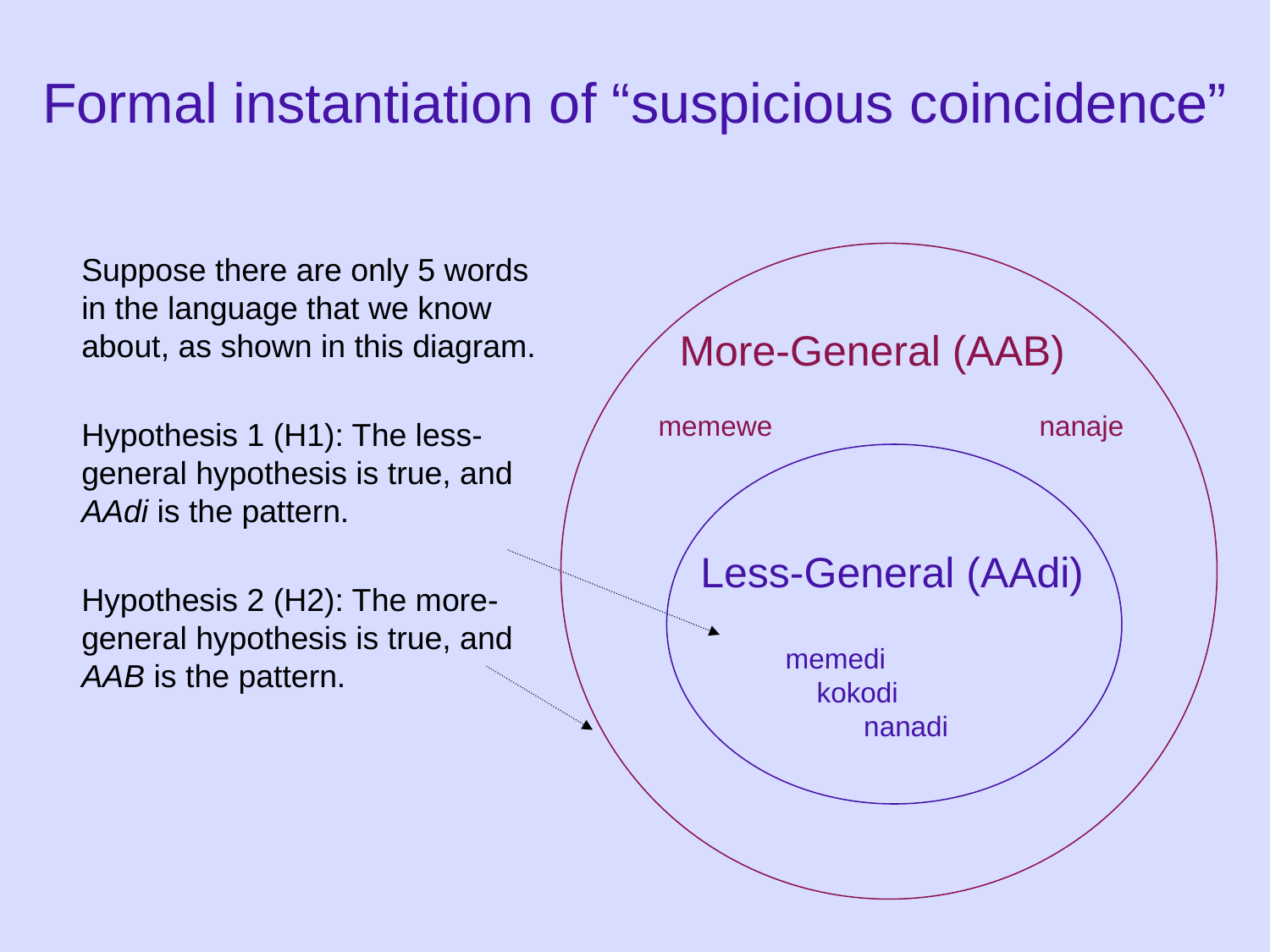

Formal instantiation of “suspicious coincidence”
	Suppose there are only 5 words in the language that we know about, as shown in this diagram.

	Hypothesis 1 (H1): The less-general hypothesis is true, and AAdi is the pattern.

	Hypothesis 2 (H2): The more-general hypothesis is true, and AAB is the pattern.

More-General (AAB)
memewe
nanaje

Less-General (AAdi)

memedi
    kokodi
          nanadi